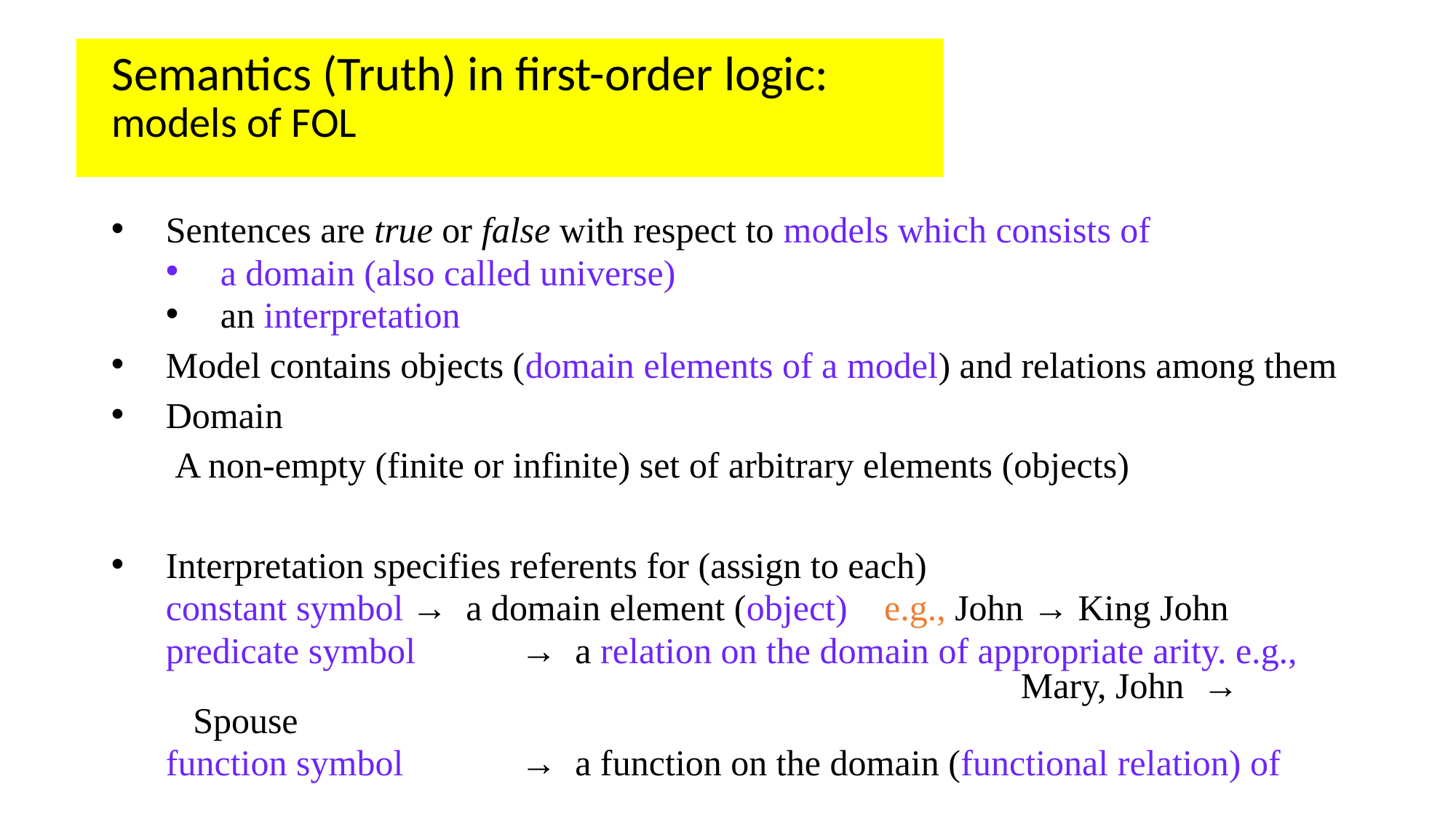

# Semantics (Truth) in first-order logic: models of FOL
Sentences are true or false with respect to models which consists of
a domain (also called universe)
an interpretation
Model contains objects (domain elements of a model) and relations among them
Domain
       A non-empty (finite or infinite) set of arbitrary elements (objects)

Interpretation specifies referents for (assign to each)
constant symbol	→  a domain element (object)    e.g., John → King John
predicate symbol 	→  a relation on the domain of appropriate arity. e.g.,	 	                                                                   Mary, John  → Spouse
function symbol 	→  a function on the domain (functional relation) of
                                    appropriate arity.	e.g., John, Left-leg → Left_leg